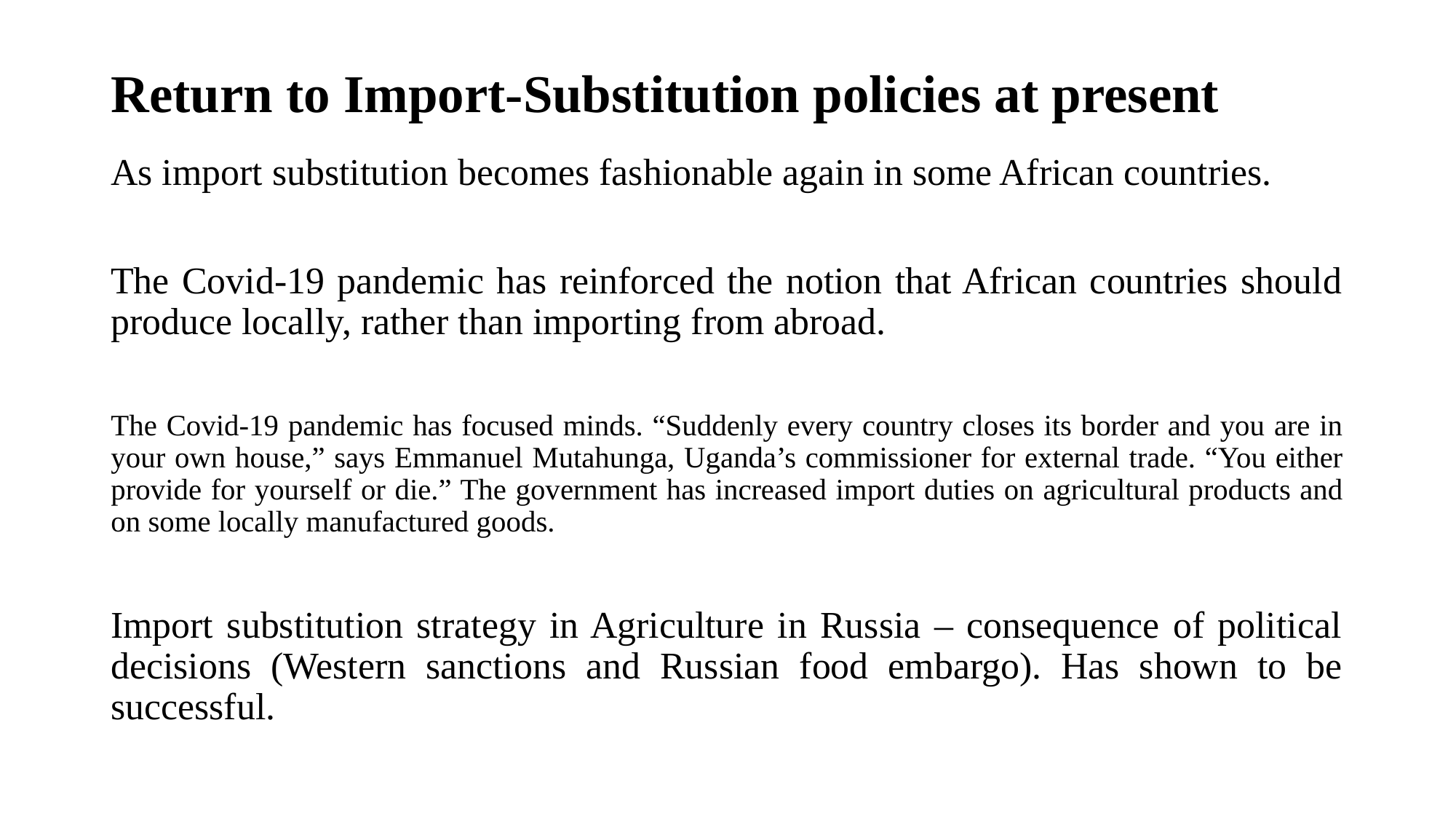

# Return to Import-Substitution policies at present
As import substitution becomes fashionable again in some African countries.

The Covid-19 pandemic has reinforced the notion that African countries should produce locally, rather than importing from abroad.

The Covid-19 pandemic has focused minds. “Suddenly every country closes its border and you are in your own house,” says Emmanuel Mutahunga, Uganda’s commissioner for external trade. “You either provide for yourself or die.” The government has increased import duties on agricultural products and on some locally manufactured goods.

Import substitution strategy in Agriculture in Russia – consequence of political decisions (Western sanctions and Russian food embargo). Has shown to be successful.